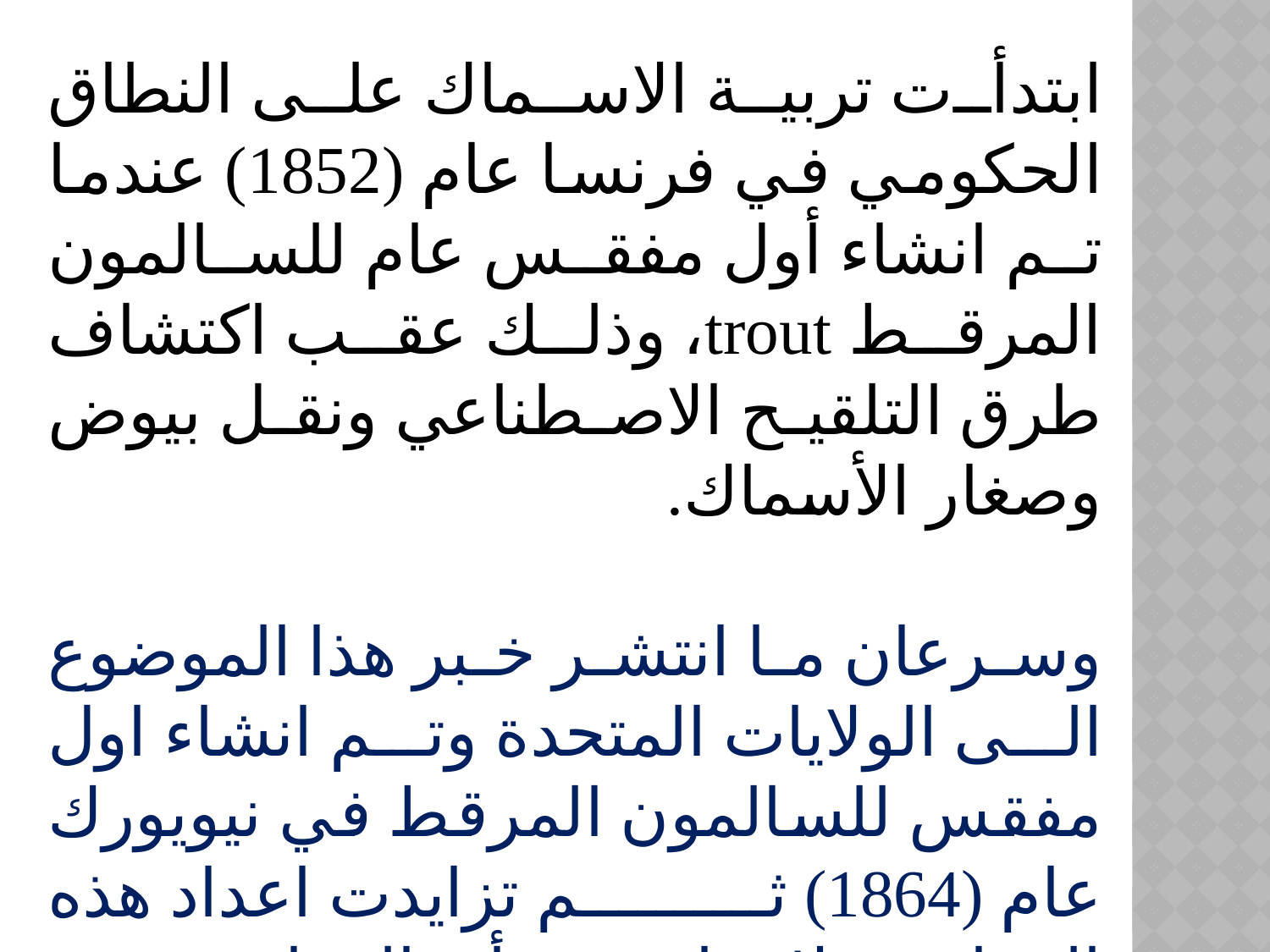

ابتدأت تربية الاسماك على النطاق الحكومي في فرنسا عام (1852) عندما تم انشاء أول مفقس عام للسالمون المرقط trout، وذلك عقب اكتشاف طرق التلقيح الاصطناعي ونقل بيوض وصغار الأسماك.

وسرعان ما انتشر خبر هذا الموضوع الى الولايات المتحدة وتم انشاء اول مفقس للسالمون المرقط في نيويورك عام (1864) ثم تزايدت اعداد هذه المفاقس لاحقا. ويبدو أن المفاقس هي الوسائل الكفيلة بصيانة الاسماك. بعد ذلك انتشر الامر إلى كافة أرجاء العالم.